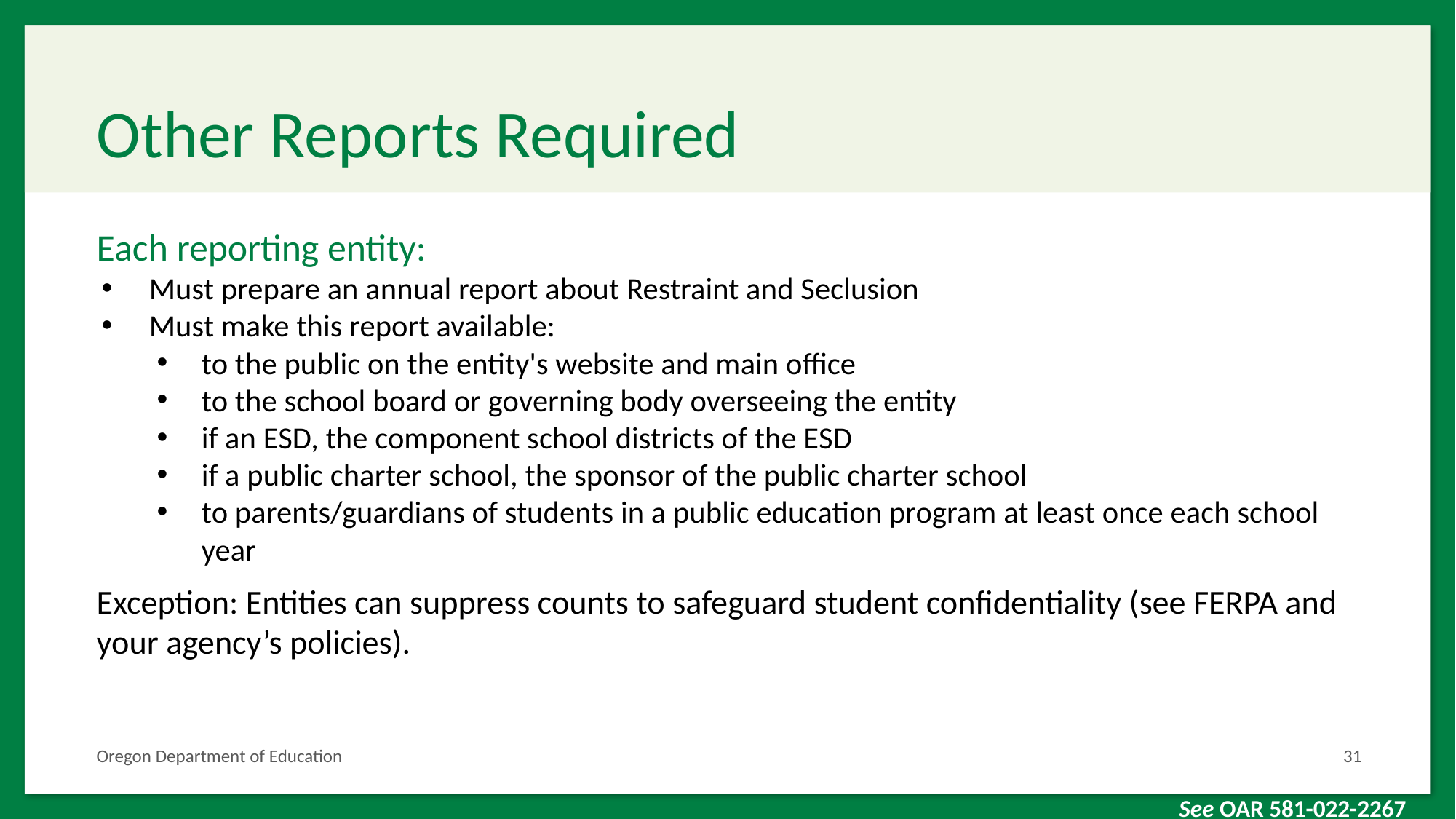

# Other Reports Required
Each reporting entity:
Must prepare an annual report about Restraint and Seclusion
Must make this report available:
to the public on the entity's website and main office
to the school board or governing body overseeing the entity
if an ESD, the component school districts of the ESD
if a public charter school, the sponsor of the public charter school
to parents/guardians of students in a public education program at least once each school year
Exception: Entities can suppress counts to safeguard student confidentiality (see FERPA and your agency’s policies).
Oregon Department of Education
31
See OAR 581-022-2267